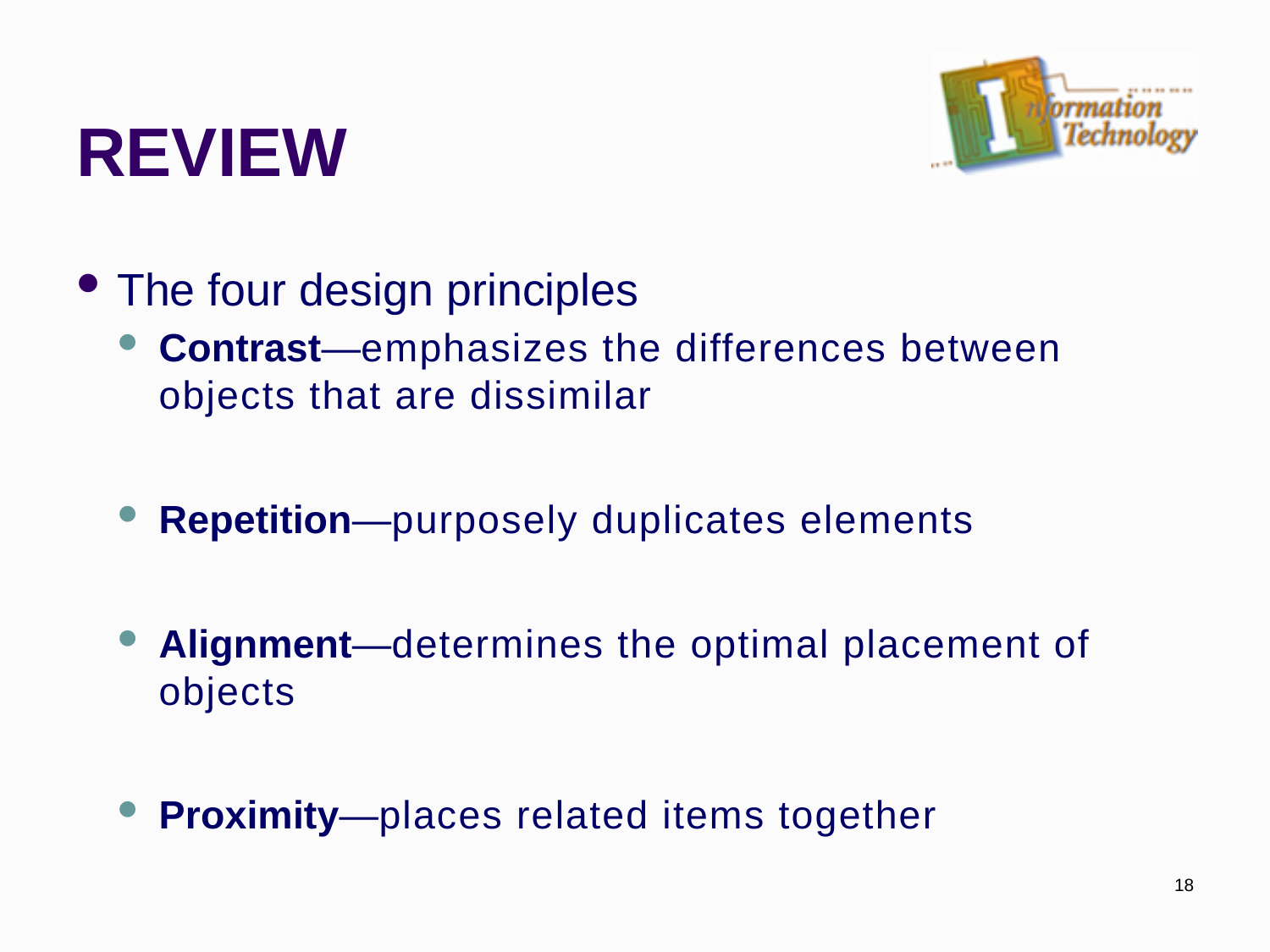

# REVIEW
The four design principles
Contrast—emphasizes the differences between objects that are dissimilar

Repetition—purposely duplicates elements

Alignment—determines the optimal placement of objects

Proximity—places related items together

18